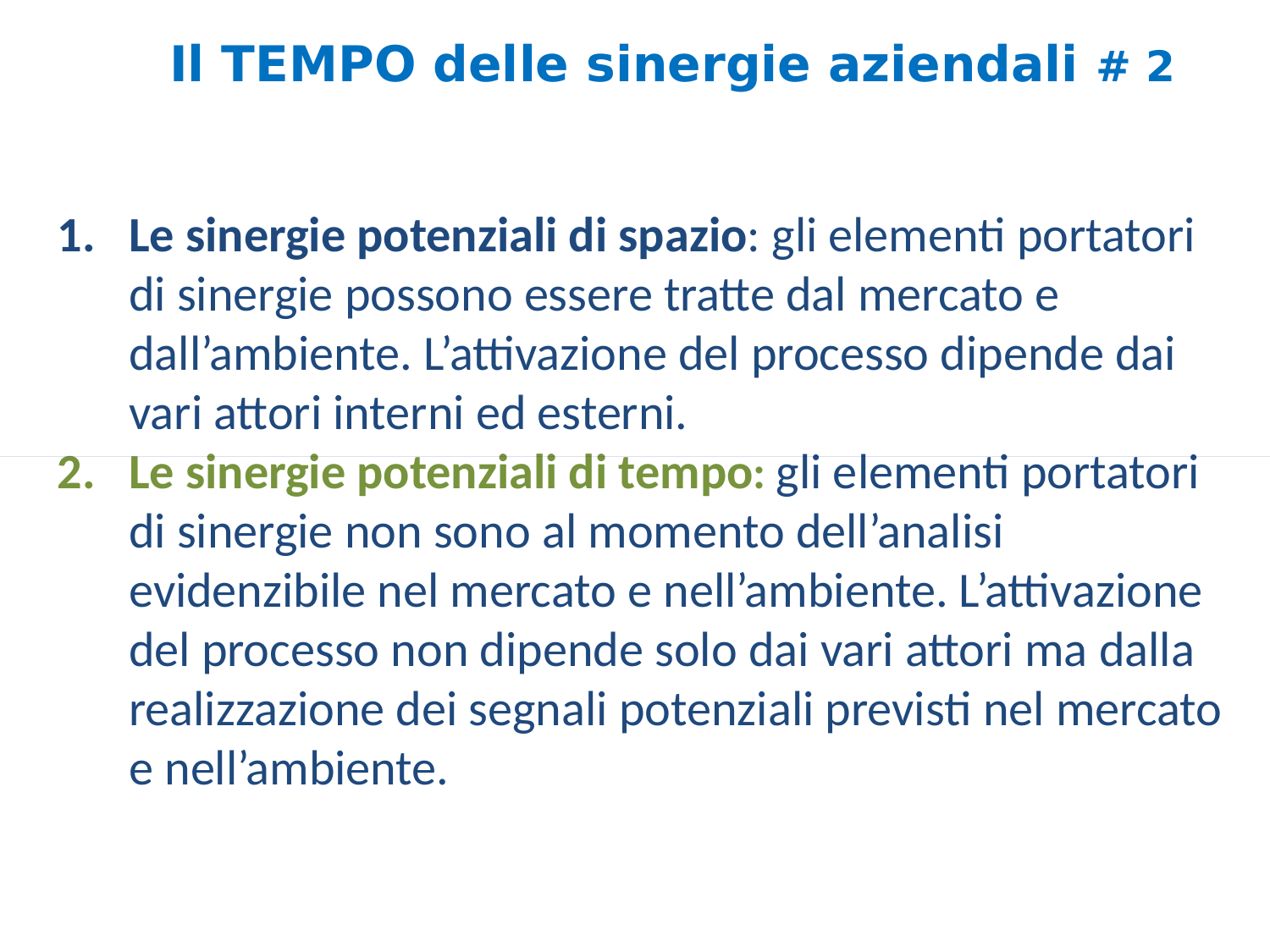

Il TEMPO delle sinergie aziendali # 2
Le sinergie potenziali di spazio: gli elementi portatori di sinergie possono essere tratte dal mercato e dall’ambiente. L’attivazione del processo dipende dai vari attori interni ed esterni.
Le sinergie potenziali di tempo: gli elementi portatori di sinergie non sono al momento dell’analisi evidenzibile nel mercato e nell’ambiente. L’attivazione del processo non dipende solo dai vari attori ma dalla realizzazione dei segnali potenziali previsti nel mercato e nell’ambiente.